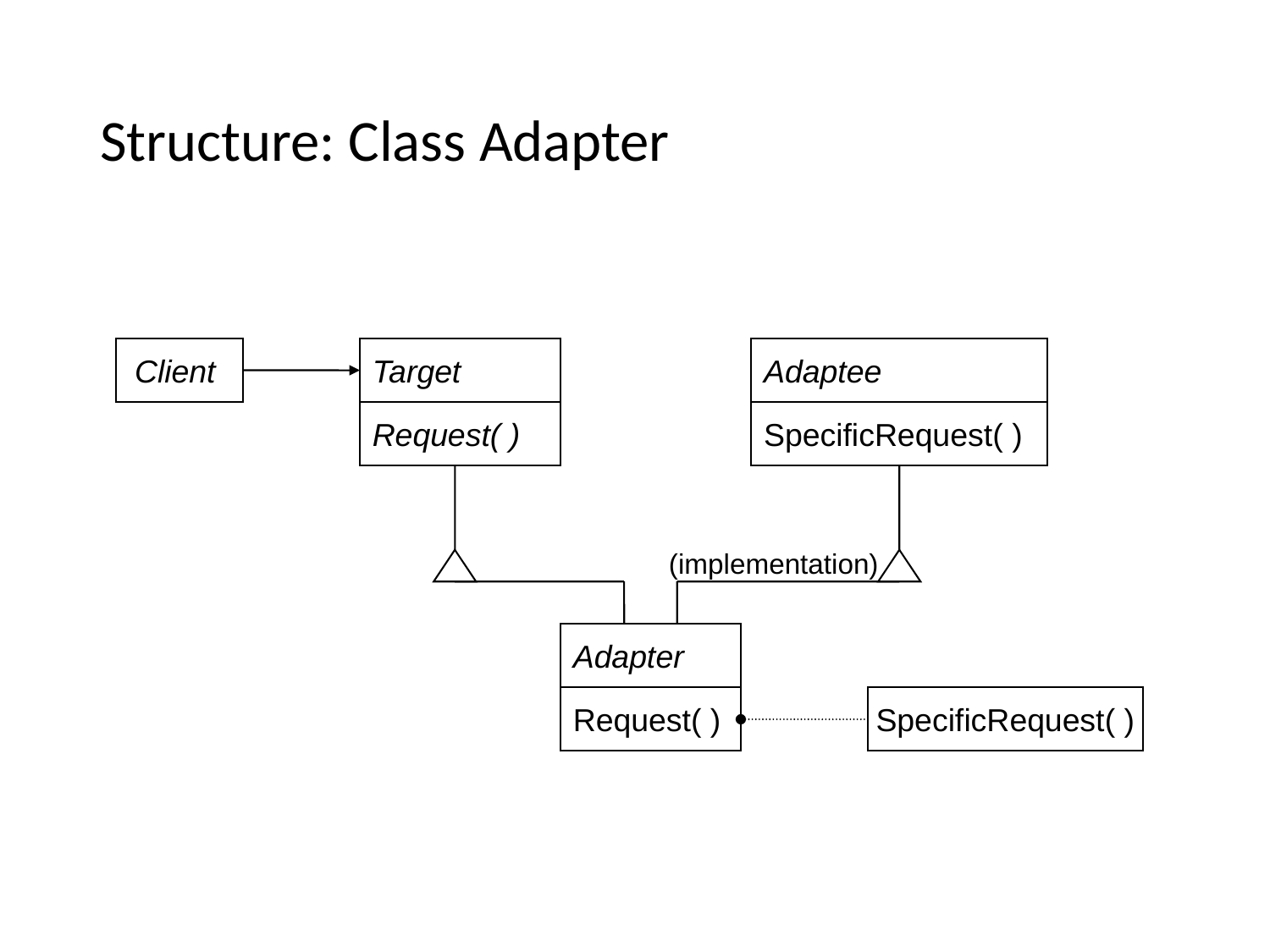

# Structure: Class Adapter
Client
Adaptee
Target

SpecificRequest( )
Request( )

(implementation)

Adapter
Request( )
SpecificRequest( )